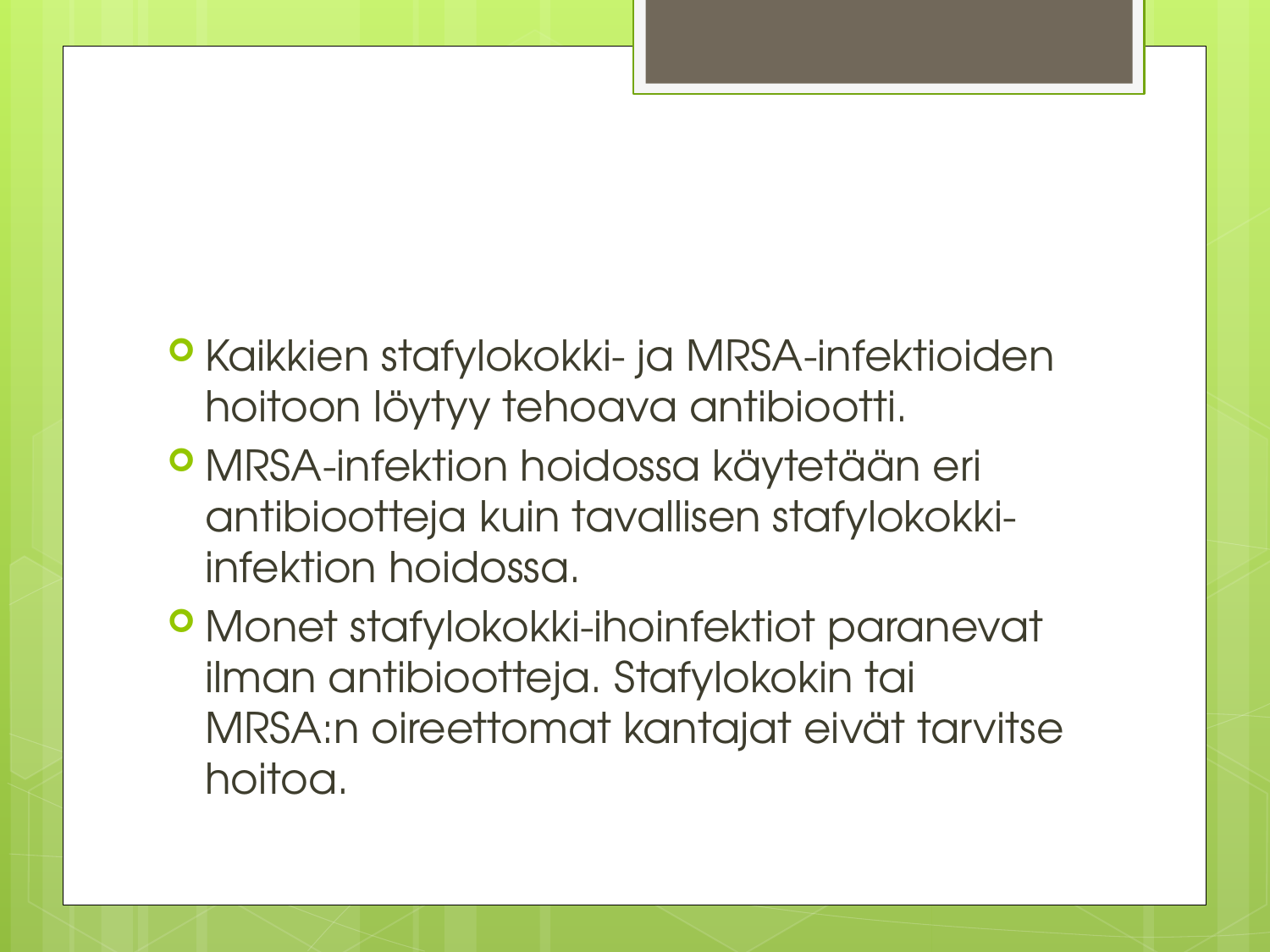

Kaikkien stafylokokki- ja MRSA-infektioiden hoitoon löytyy tehoava antibiootti.
MRSA-infektion hoidossa käytetään eri antibiootteja kuin tavallisen stafylokokki-infektion hoidossa.
Monet stafylokokki-ihoinfektiot paranevat ilman antibiootteja. Stafylokokin tai MRSA:n oireettomat kantajat eivät tarvitse hoitoa.